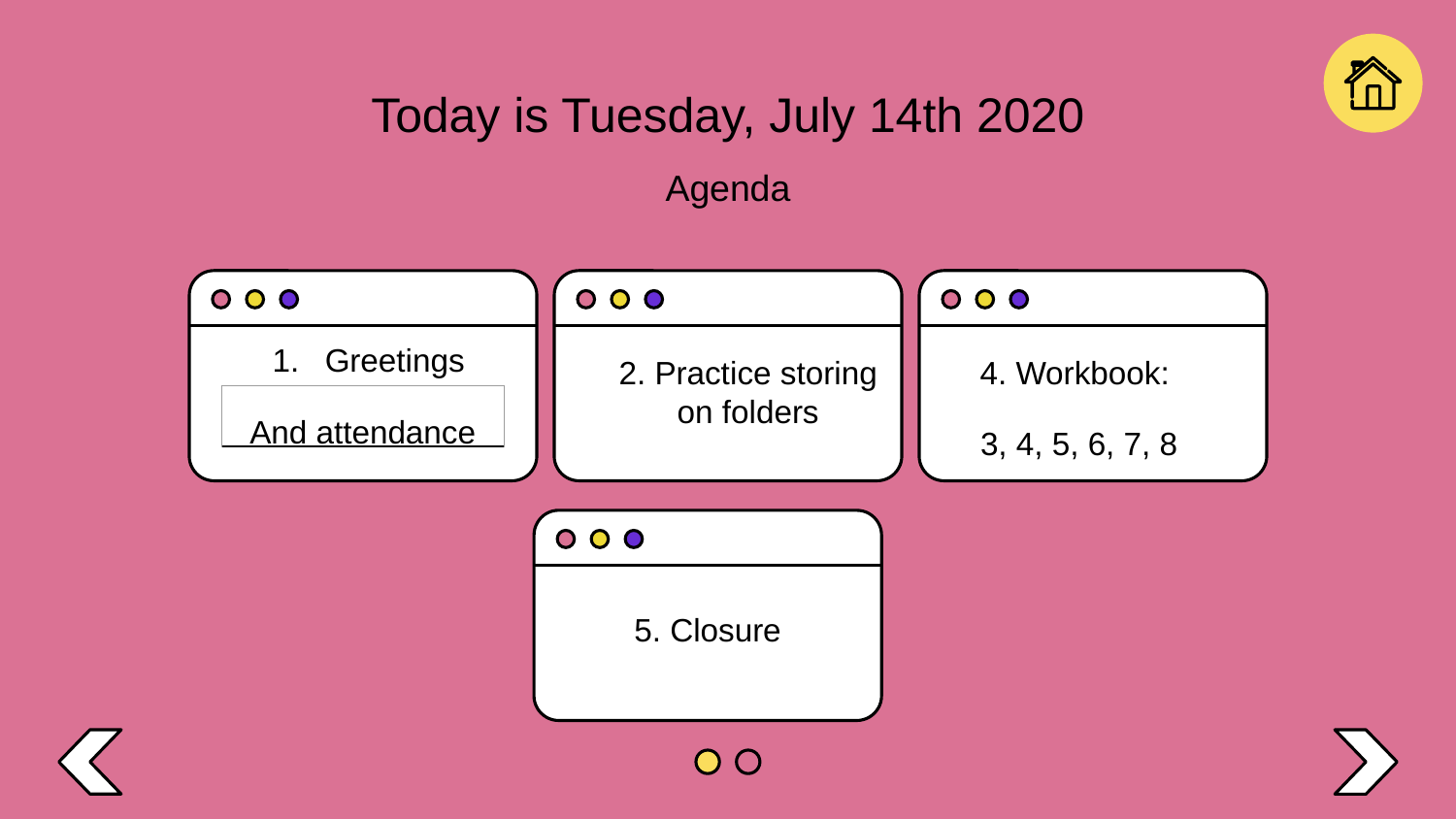

# Today is Tuesday, July 14th 2020
Agenda

Greetings
And attendance
4. Workbook:
3, 4, 5, 6, 7, 8
2. Practice storing on folders
|  |
| --- |

5. Closure